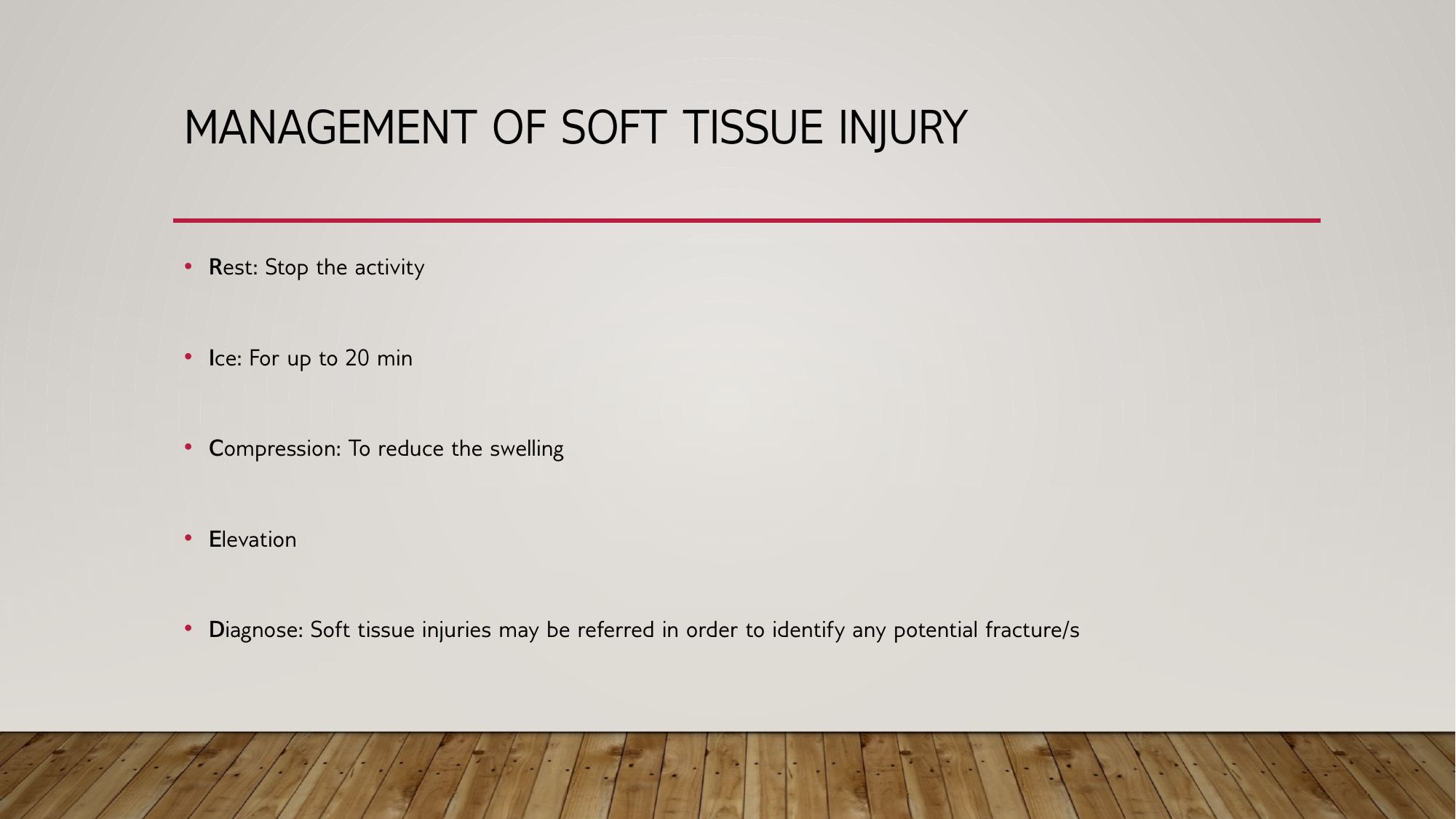

# Management of Soft Tissue Injury
Rest: Stop the activity

Ice: For up to 20 min

Compression: To reduce the swelling

Elevation

Diagnose: Soft tissue injuries may be referred in order to identify any potential fracture/s